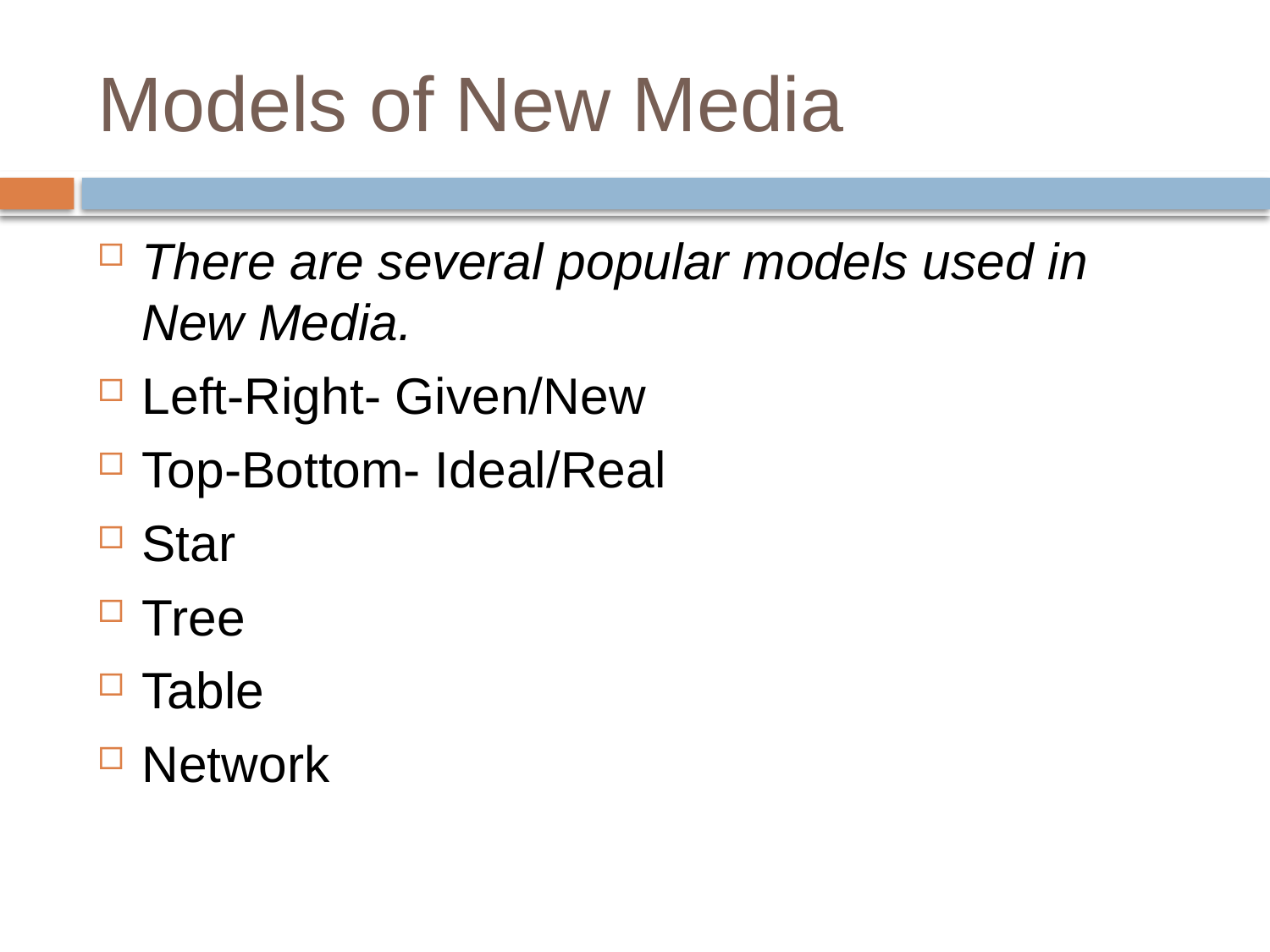

# Models of New Media
There are several popular models used in New Media.
Left-Right- Given/New
Top-Bottom- Ideal/Real
Star
Tree
Table
Network